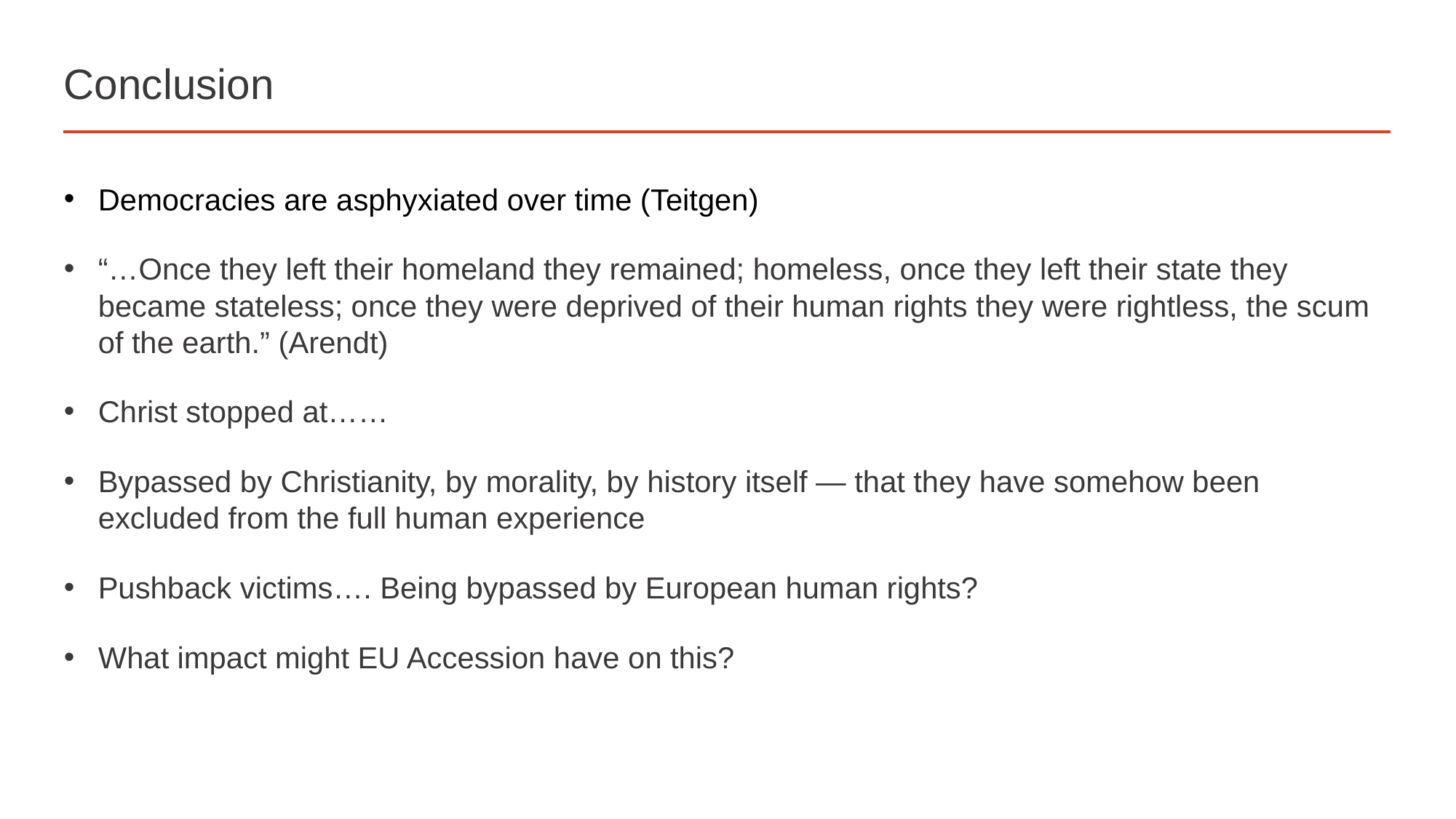

# Conclusion
Democracies are asphyxiated over time (Teitgen)
“…Once they left their homeland they remained; homeless, once they left their state they became stateless; once they were deprived of their human rights they were rightless, the scum of the earth.” (Arendt)
Christ stopped at……
Bypassed by Christianity, by morality, by history itself — that they have somehow been excluded from the full human experience
Pushback victims…. Being bypassed by European human rights?
What impact might EU Accession have on this?